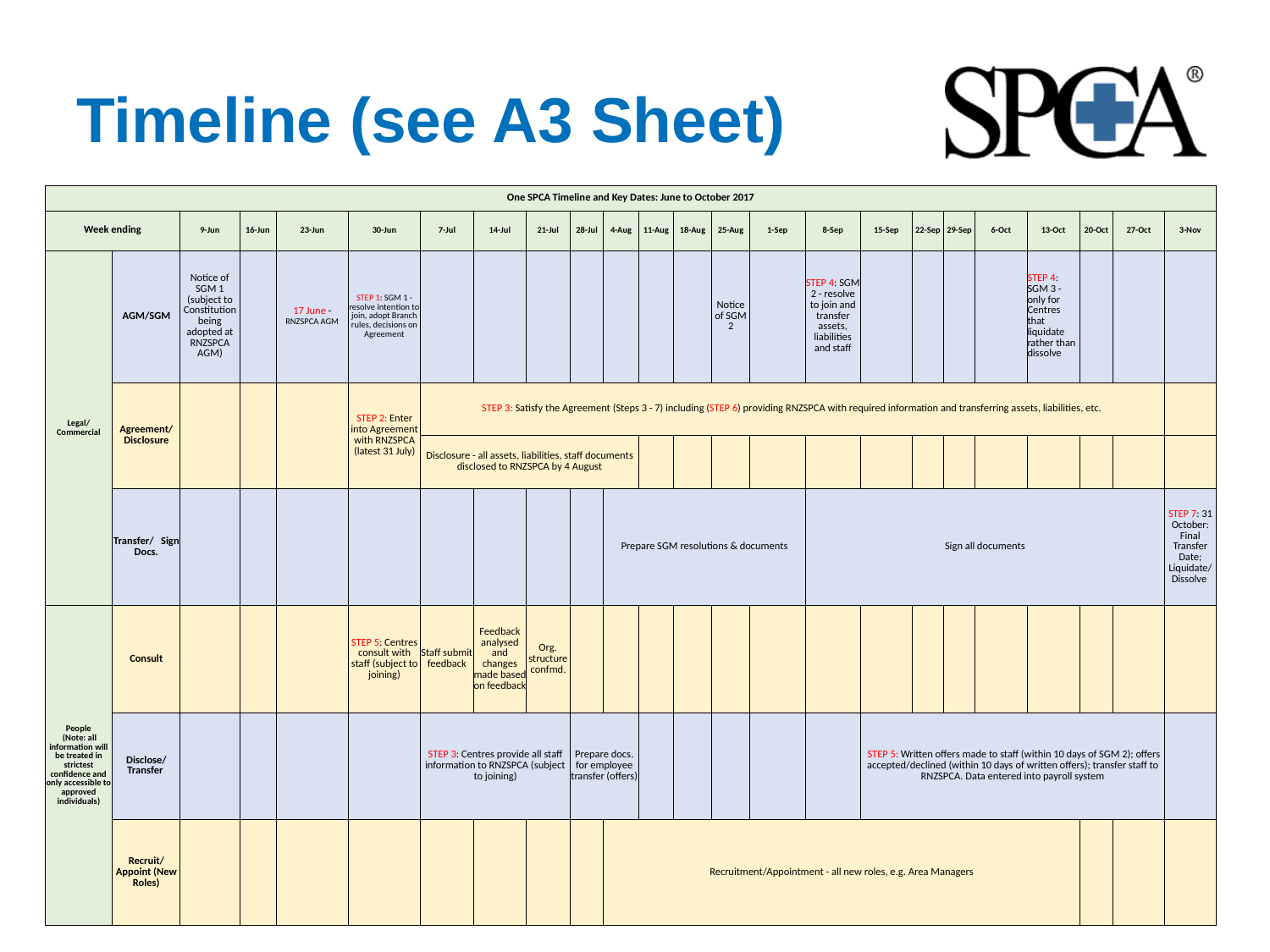

# Timeline (see A3 Sheet)
| One SPCA Timeline and Key Dates: June to October 2017 |  |  |  |  |  |  |  |  |  |  |  |  |  |  |  |  |  |  |  |  |  |  |  |
| --- | --- | --- | --- | --- | --- | --- | --- | --- | --- | --- | --- | --- | --- | --- | --- | --- | --- | --- | --- | --- | --- | --- | --- |
| Week ending |  | 9-Jun | 16-Jun | 23-Jun | 30-Jun | 7-Jul | 14-Jul | 21-Jul | 28-Jul | 4-Aug | 11-Aug | 18-Aug | 25-Aug | 1-Sep | 8-Sep | 15-Sep | 22-Sep | 29-Sep | 6-Oct | 13-Oct | 20-Oct | 27-Oct | 3-Nov |
| Legal/ Commercial | AGM/SGM | Notice of SGM 1 (subject to Constitution being adopted at RNZSPCA AGM) |  | 17 June - RNZSPCA AGM | STEP 1: SGM 1 - resolve intention to join, adopt Branch rules, decisions on Agreement |  |  |  |  |  |  |  | Notice of SGM 2 |  | STEP 4: SGM 2 - resolve to join and transfer assets, liabilities and staff |  |  |  |  | STEP 4: SGM 3 - only for Centres that liquidate rather than dissolve |  |  |  |
|  | Agreement/ Disclosure |  |  |  | STEP 2: Enter into Agreement with RNZSPCA (latest 31 July) | STEP 3: Satisfy the Agreement (Steps 3 - 7) including (STEP 6) providing RNZSPCA with required information and transferring assets, liabilities, etc. |  |  |  |  |  |  |  |  |  |  |  |  |  |  |  |  |  |
|  |  |  |  |  |  | Disclosure - all assets, liabilities, staff documents disclosed to RNZSPCA by 4 August |  |  |  |  |  |  |  |  |  |  |  |  |  |  |  |  |  |
|  | Transfer/ Sign Docs. |  |  |  |  |  |  |  |  | Prepare SGM resolutions & documents |  |  |  |  | Sign all documents |  |  |  |  |  |  |  | STEP 7: 31 October: Final Transfer Date; Liquidate/ Dissolve |
| People (Note: all information will be treated in strictest confidence and only accessible to approved individuals) | Consult |  |  |  | STEP 5: Centres consult with staff (subject to joining) | Staff submit feedback | Feedback analysed and changes made based on feedback | Org. structure confmd. |  |  |  |  |  |  |  |  |  |  |  |  |  |  |  |
|  | Disclose/ Transfer |  |  |  |  | STEP 3: Centres provide all staff information to RNZSPCA (subject to joining) |  |  | Prepare docs. for employee transfer (offers) |  |  |  |  |  |  | STEP 5: Written offers made to staff (within 10 days of SGM 2); offers accepted/declined (within 10 days of written offers); transfer staff to RNZSPCA. Data entered into payroll system |  |  |  |  |  |  |  |
|  | Recruit/ Appoint (New Roles) |  |  |  |  |  |  |  |  | Recruitment/Appointment - all new roles, e.g. Area Managers |  |  |  |  |  |  |  |  |  |  |  |  |  |
16